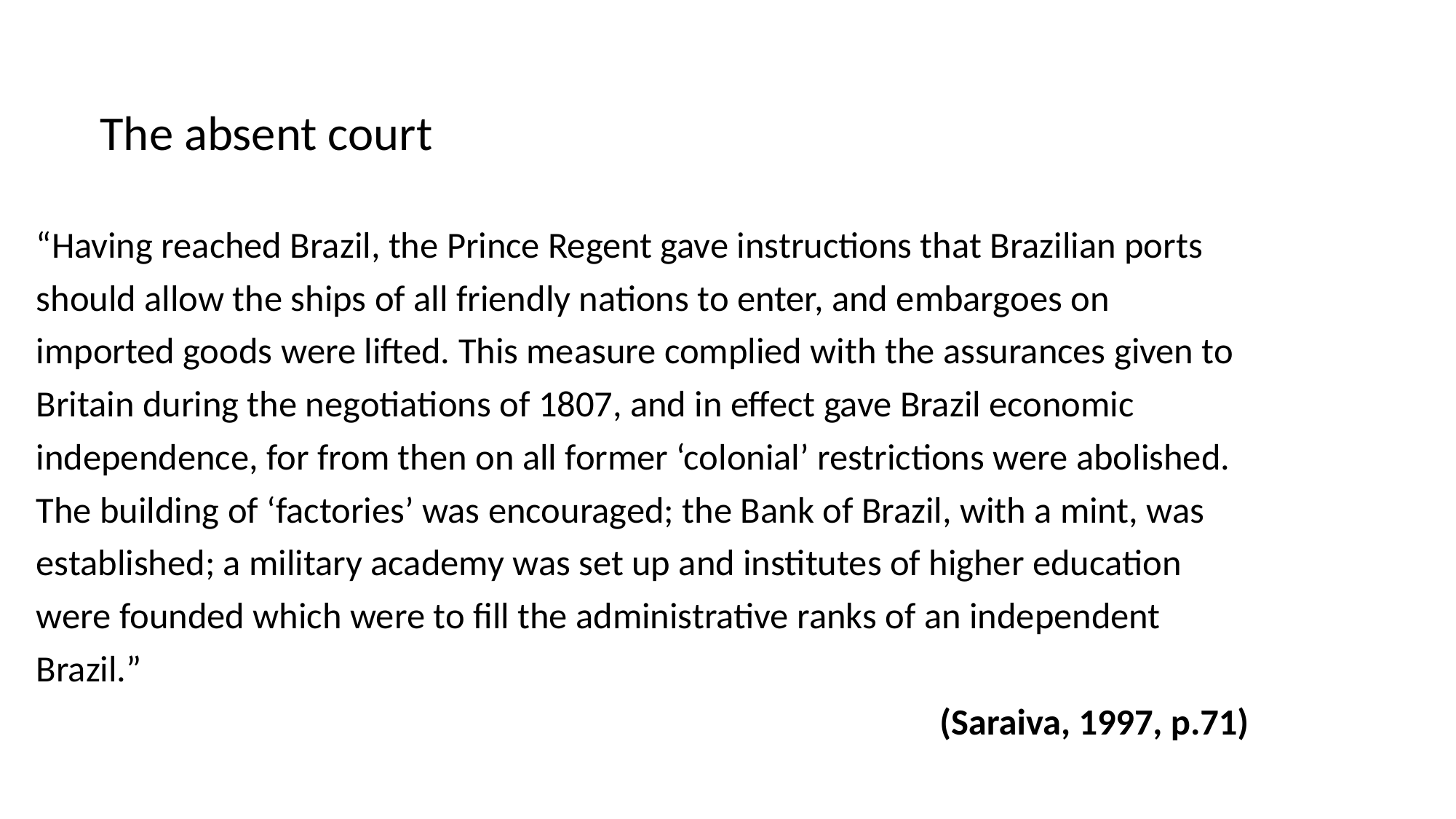

# The absent court

“Having reached Brazil, the Prince Regent gave instructions that Brazilian ports
should allow the ships of all friendly nations to enter, and embargoes on
imported goods were lifted. This measure complied with the assurances given to
Britain during the negotiations of 1807, and in effect gave Brazil economic
independence, for from then on all former ‘colonial’ restrictions were abolished.
The building of ‘factories’ was encouraged; the Bank of Brazil, with a mint, was
established; a military academy was set up and institutes of higher education
were founded which were to fill the administrative ranks of an independent
Brazil.”
(Saraiva, 1997, p.71)